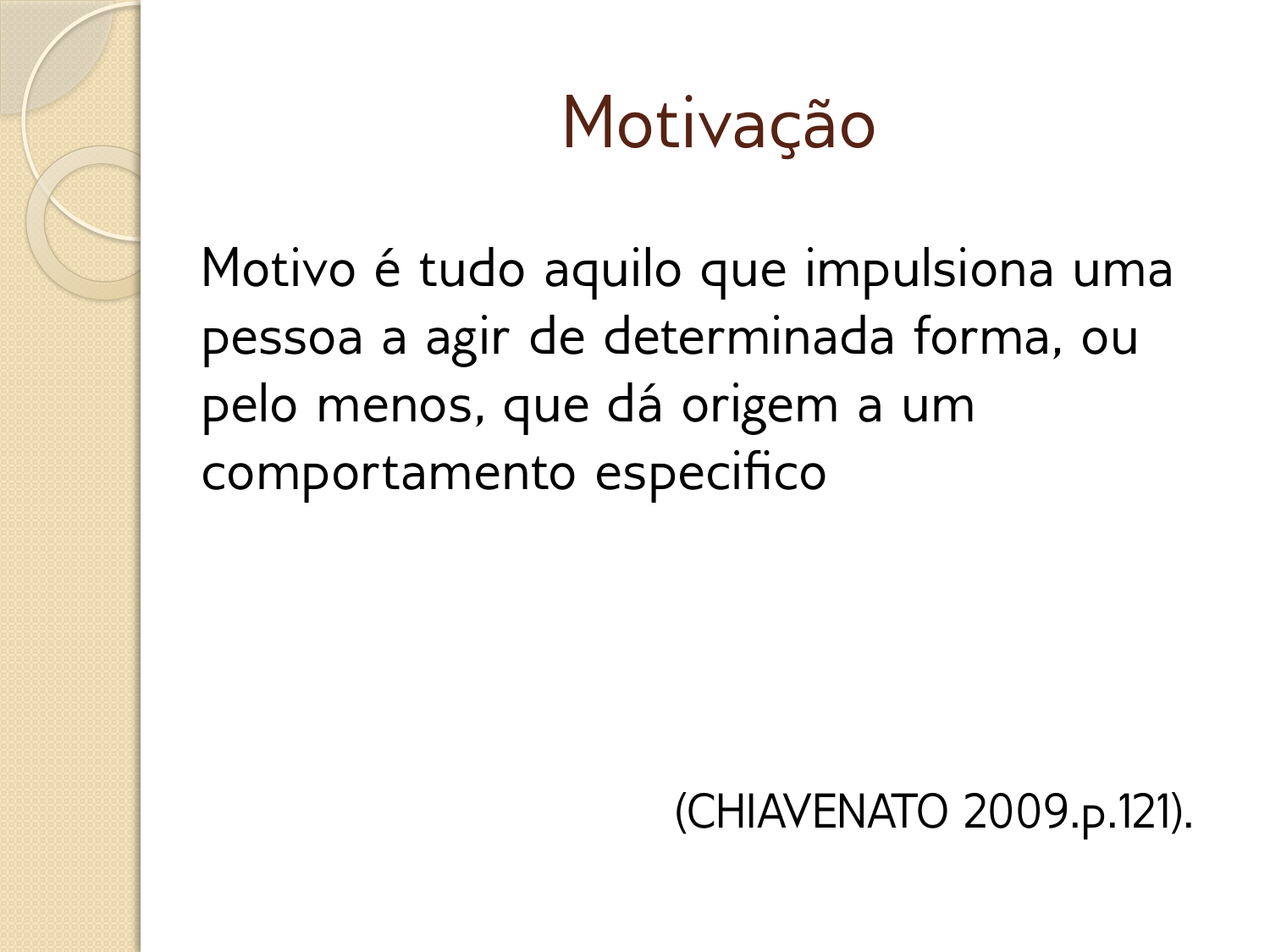

# Motivação

Motivo é tudo aquilo que impulsiona uma pessoa a agir de determinada forma, ou pelo menos, que dá origem a um comportamento especifico

                            (CHIAVENATO 2009.p.121).